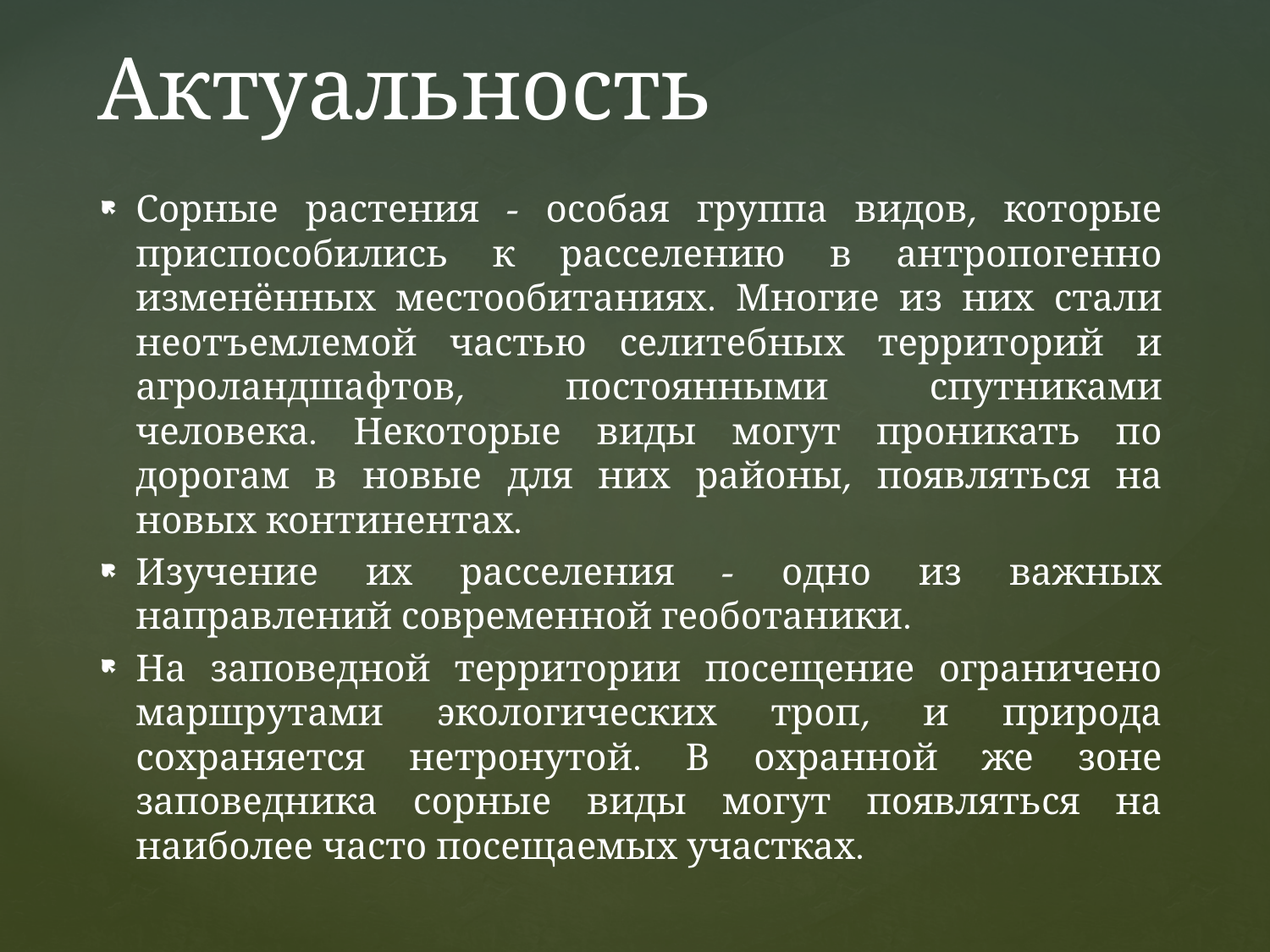

# Актуальность
Сорные растения - особая группа видов, которые приспособились к расселению в антропогенно изменённых местообитаниях. Многие из них стали неотъемлемой частью селитебных территорий и агроландшафтов, постоянными спутниками человека. Некоторые виды могут проникать по дорогам в новые для них районы, появляться на новых континентах.
Изучение их расселения - одно из важных направлений современной геоботаники.
На заповедной территории посещение ограничено маршрутами экологических троп, и природа сохраняется нетронутой. В охранной же зоне заповедника сорные виды могут появляться на наиболее часто посещаемых участках.